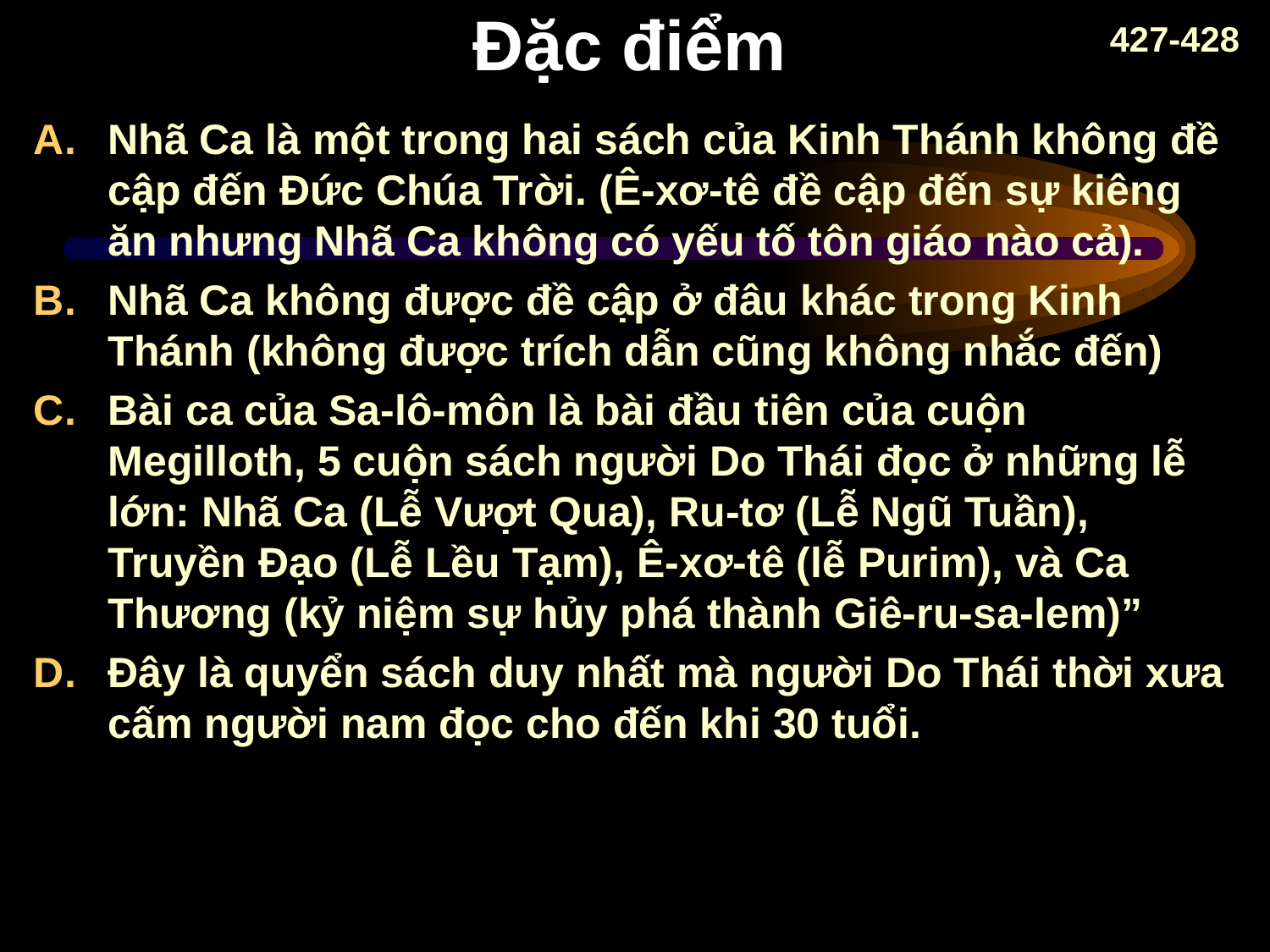

# Đặc điểm
427-428
Nhã Ca là một trong hai sách của Kinh Thánh không đề cập đến Đức Chúa Trời. (Ê-xơ-tê đề cập đến sự kiêng ăn nhưng Nhã Ca không có yếu tố tôn giáo nào cả).
Nhã Ca không được đề cập ở đâu khác trong Kinh Thánh (không được trích dẫn cũng không nhắc đến)
Bài ca của Sa-lô-môn là bài đầu tiên của cuộn Megilloth, 5 cuộn sách người Do Thái đọc ở những lễ lớn: Nhã Ca (Lễ Vượt Qua), Ru-tơ (Lễ Ngũ Tuần), Truyền Đạo (Lễ Lều Tạm), Ê-xơ-tê (lễ Purim), và Ca Thương (kỷ niệm sự hủy phá thành Giê-ru-sa-lem)”
Đây là quyển sách duy nhất mà người Do Thái thời xưa cấm người nam đọc cho đến khi 30 tuổi.